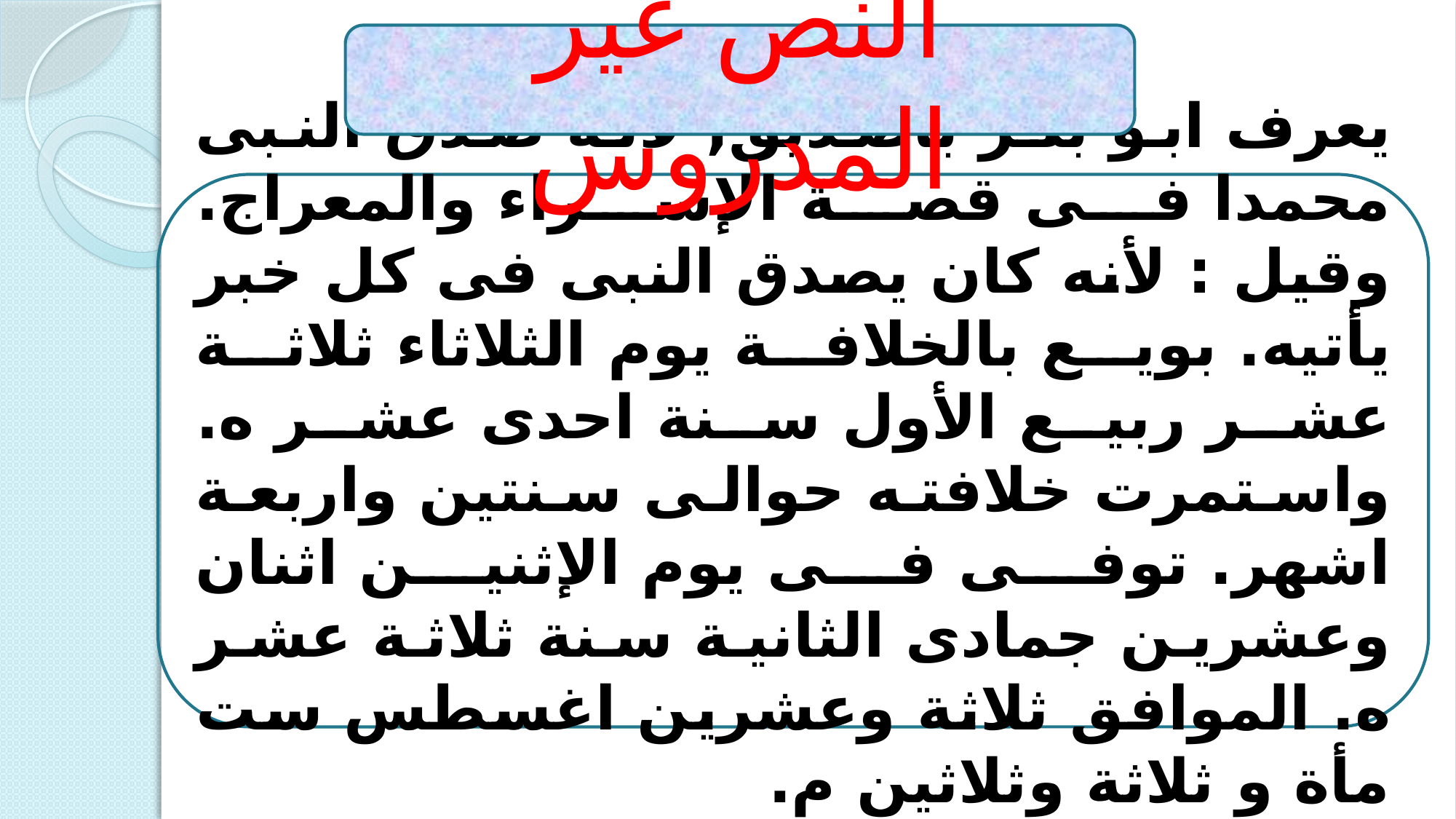

النص غير المدروس
يعرف ابو بكر باصديق, لأنه صدق النبى محمدا فى قصة الإسراء والمعراج. وقيل : لأنه كان يصدق النبى فى كل خبر يأتيه. بويع بالخلافة يوم الثلاثاء ثلاثة عشر ربيع الأول سنة احدى عشر ه. واستمرت خلافته حوالى سنتين واربعة اشهر. توفى فى يوم الإثنين اثنان وعشرين جمادى الثانية سنة ثلاثة عشر ه. الموافق ثلاثة وعشرين اغسطس ست مأة و ثلاثة وثلاثين م.